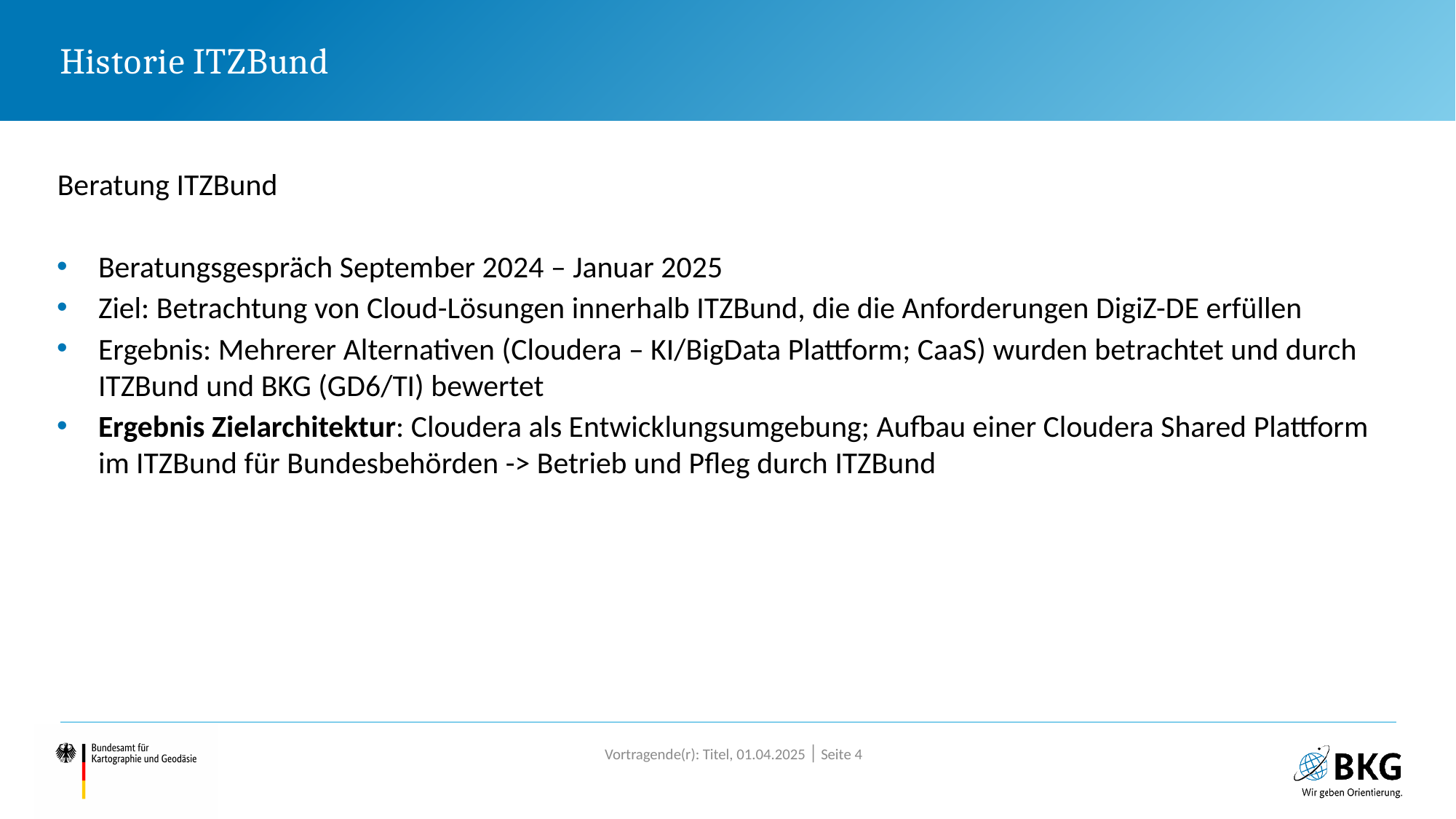

# Historie ITZBund
Beratung ITZBund

Beratungsgespräch September 2024 – Januar 2025
Ziel: Betrachtung von Cloud-Lösungen innerhalb ITZBund, die die Anforderungen DigiZ-DE erfüllen
Ergebnis: Mehrerer Alternativen (Cloudera – KI/BigData Plattform; CaaS) wurden betrachtet und durch ITZBund und BKG (GD6/TI) bewertet
Ergebnis Zielarchitektur: Cloudera als Entwicklungsumgebung; Aufbau einer Cloudera Shared Plattform im ITZBund für Bundesbehörden -> Betrieb und Pfleg durch ITZBund